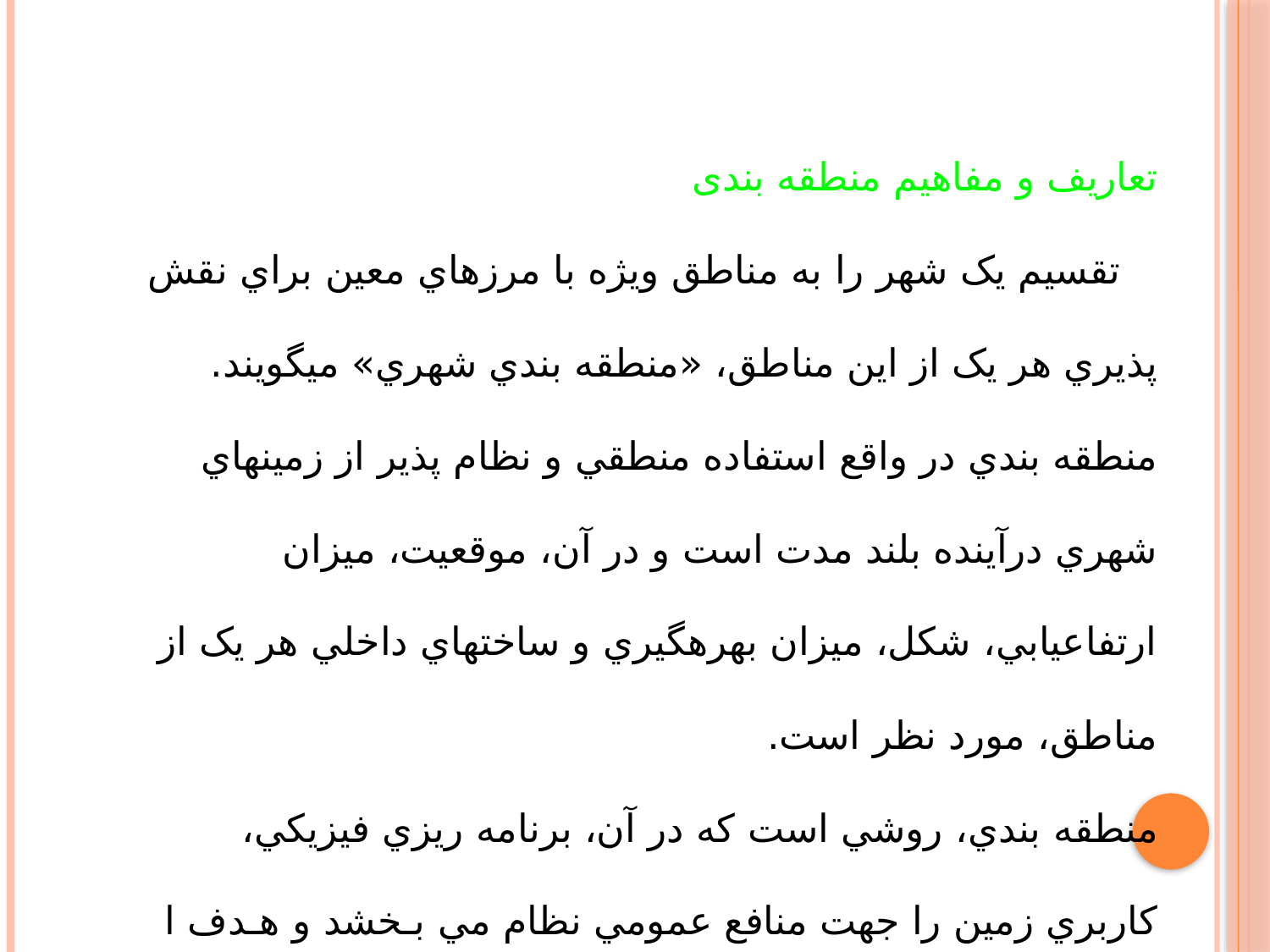

تعاریف و مفاهیم منطقه بندی
   تقسيم يک شهر را به مناطق ويژه با مرزهاي معين براي نقش پذيري هر يک از اين مناطق، «منطقه بندي شهري» ميگويند. منطقه بندي در واقع استفاده منطقي و نظام پذير از زمينهاي شهري درآينده بلند مدت است و در آن، موقعيت، ميزان ارتفاعيابي، شکل، ميزان بهرهگيري و ساختهاي داخلي هر يک از مناطق، مورد نظر است.
منطقه بندي، روشي است که در آن، برنامه ريزي فيزيکي، کاربري زمين را جهت منافع عمومي نظام مي بـخشد و هـدف ا صلي آن ، اختصاص دادن زمين به مصـارف عمده ، مسکوني، صنعتي و غيره در توسعه آينده شهر است.